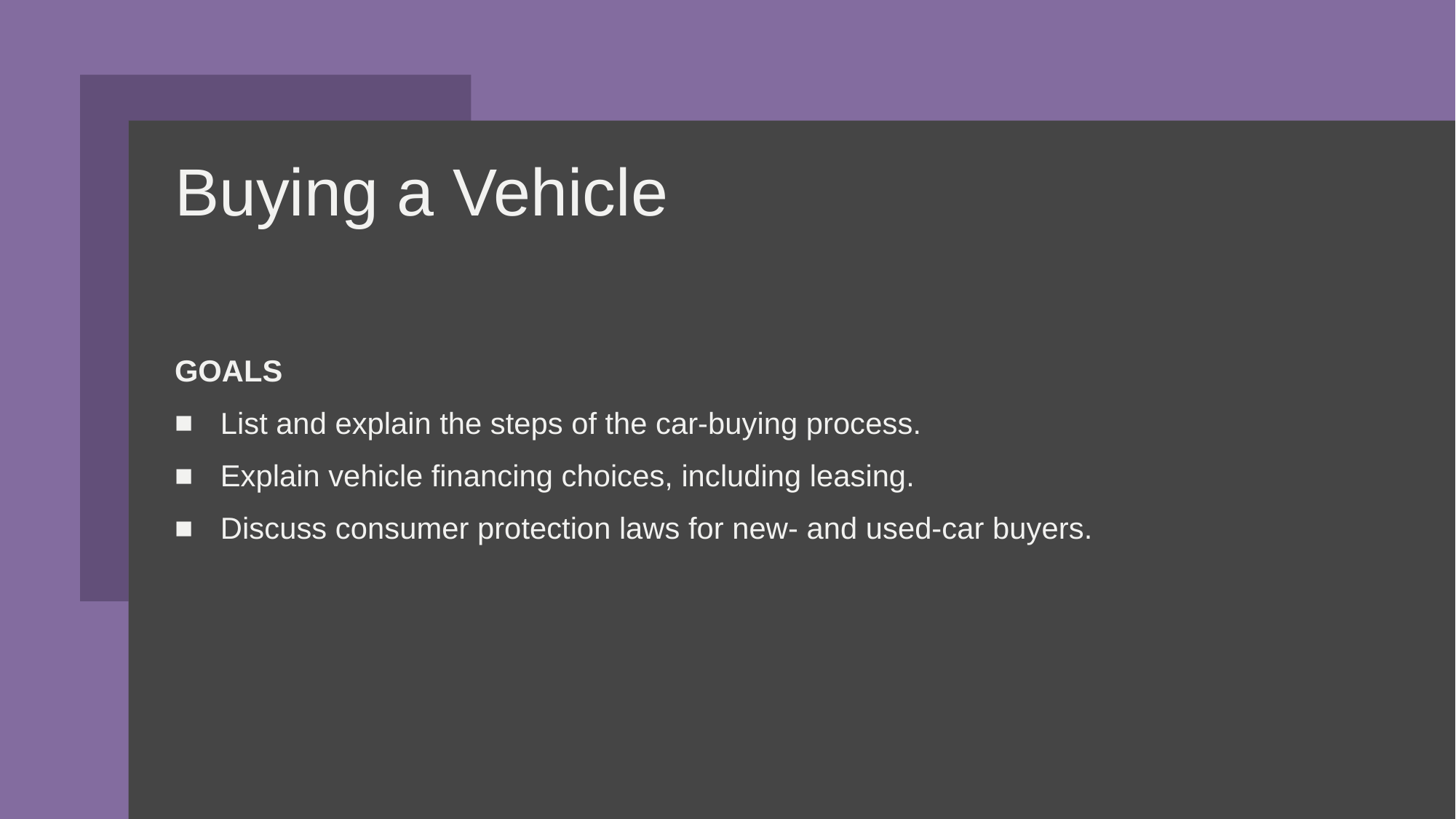

# Buying a Vehicle
GOALS
List and explain the steps of the car-buying process.
Explain vehicle financing choices, including leasing.
Discuss consumer protection laws for new- and used-car buyers.